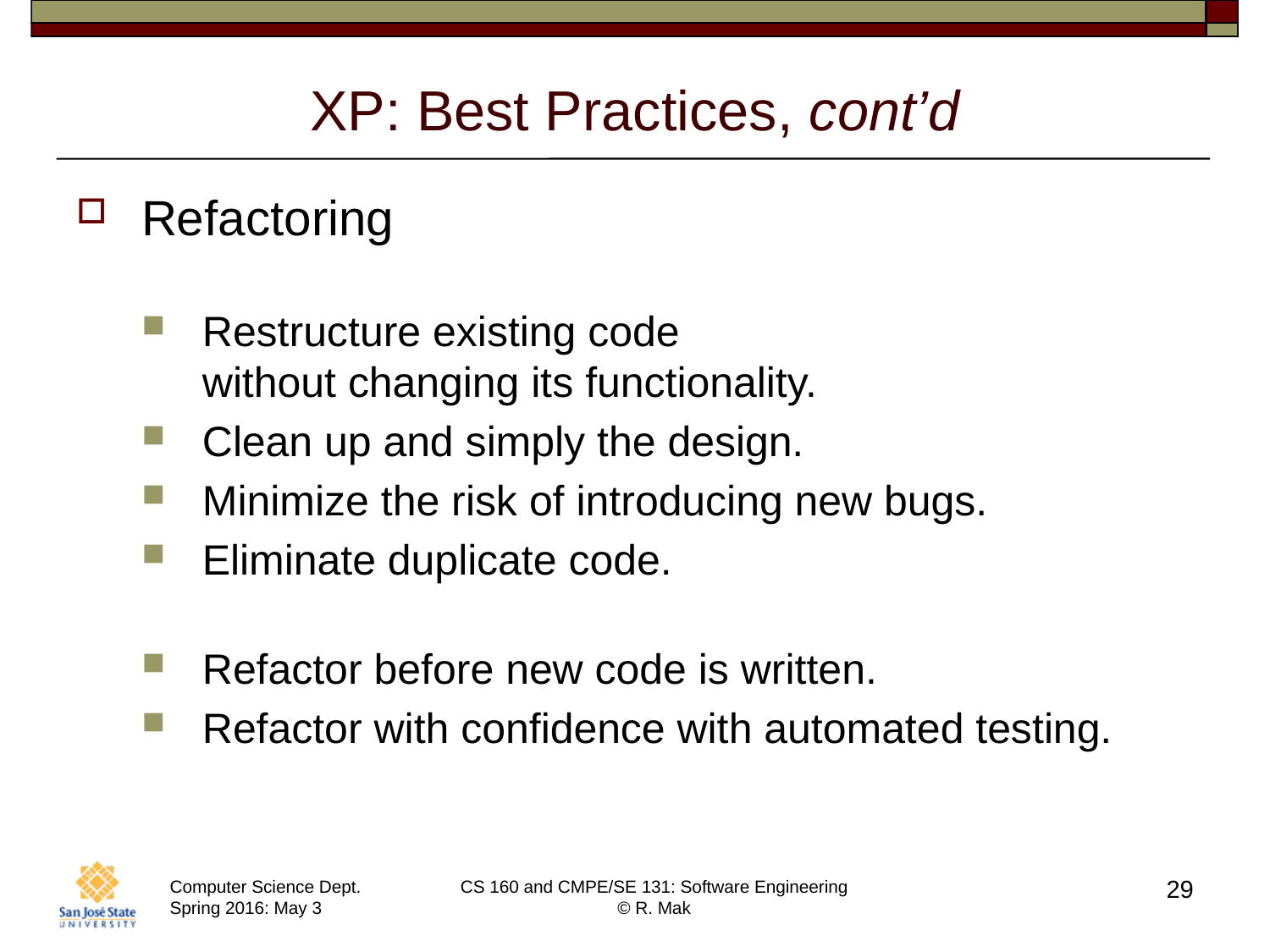

# XP: Best Practices, cont’d
Refactoring

Restructure existing code
without changing its functionality.
Clean up and simply the design.
Minimize the risk of introducing new bugs.
Eliminate duplicate code.

Refactor before new code is written.
Refactor with confidence with automated testing.
29